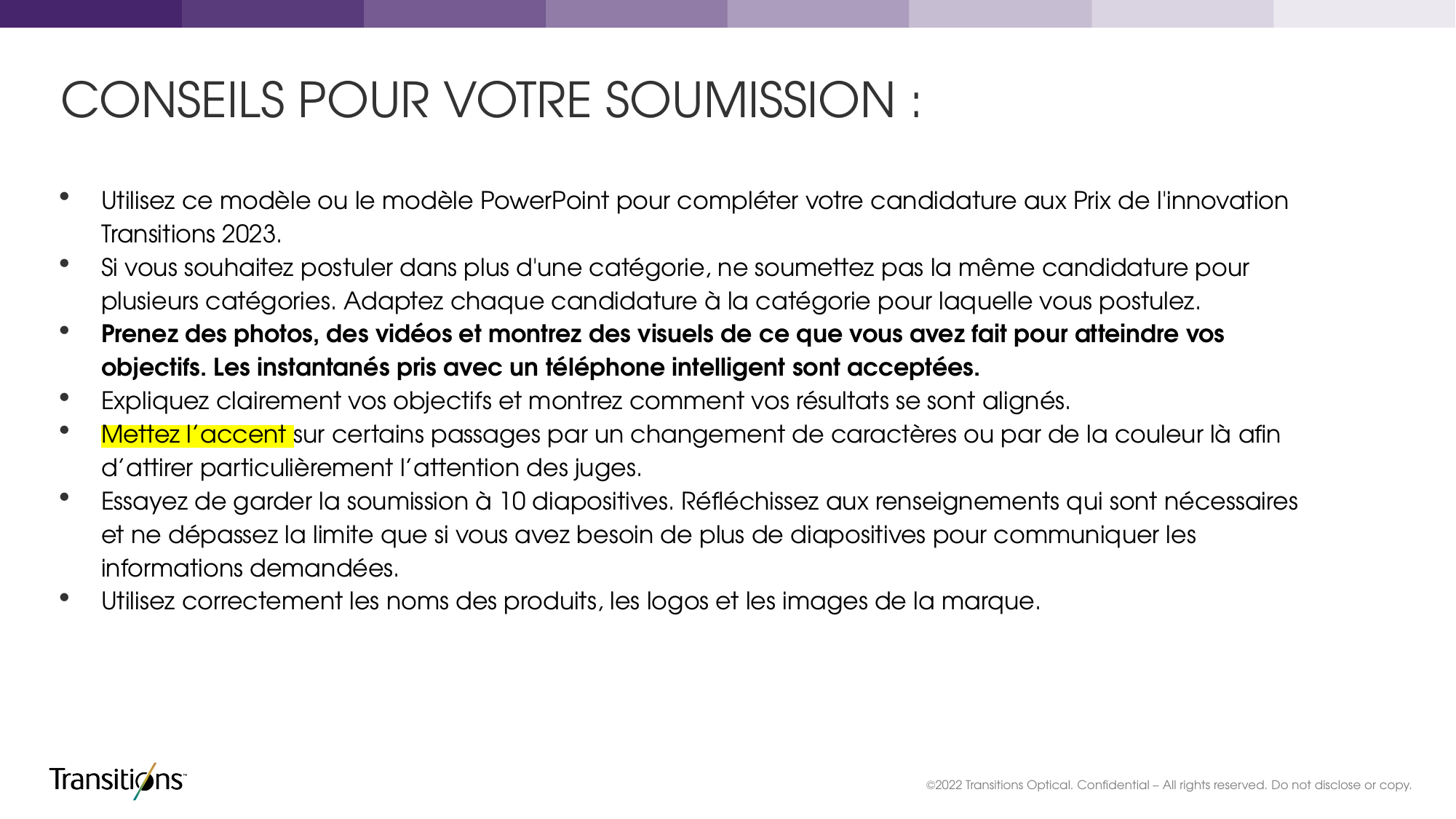

CONSEILS POUR VOTRE SOUMISSION :
Utilisez ce modèle ou le modèle PowerPoint pour compléter votre candidature aux Prix de l'innovation Transitions 2023.
Si vous souhaitez postuler dans plus d'une catégorie, ne soumettez pas la même candidature pour plusieurs catégories. Adaptez chaque candidature à la catégorie pour laquelle vous postulez.
Prenez des photos, des vidéos et montrez des visuels de ce que vous avez fait pour atteindre vos objectifs. Les instantanés pris avec un téléphone intelligent sont acceptées.
Expliquez clairement vos objectifs et montrez comment vos résultats se sont alignés.
Mettez l’accent sur certains passages par un changement de caractères ou par de la couleur là afin d’attirer particulièrement l’attention des juges.
Essayez de garder la soumission à 10 diapositives. Réfléchissez aux renseignements qui sont nécessaires et ne dépassez la limite que si vous avez besoin de plus de diapositives pour communiquer les informations demandées.
Utilisez correctement les noms des produits, les logos et les images de la marque.